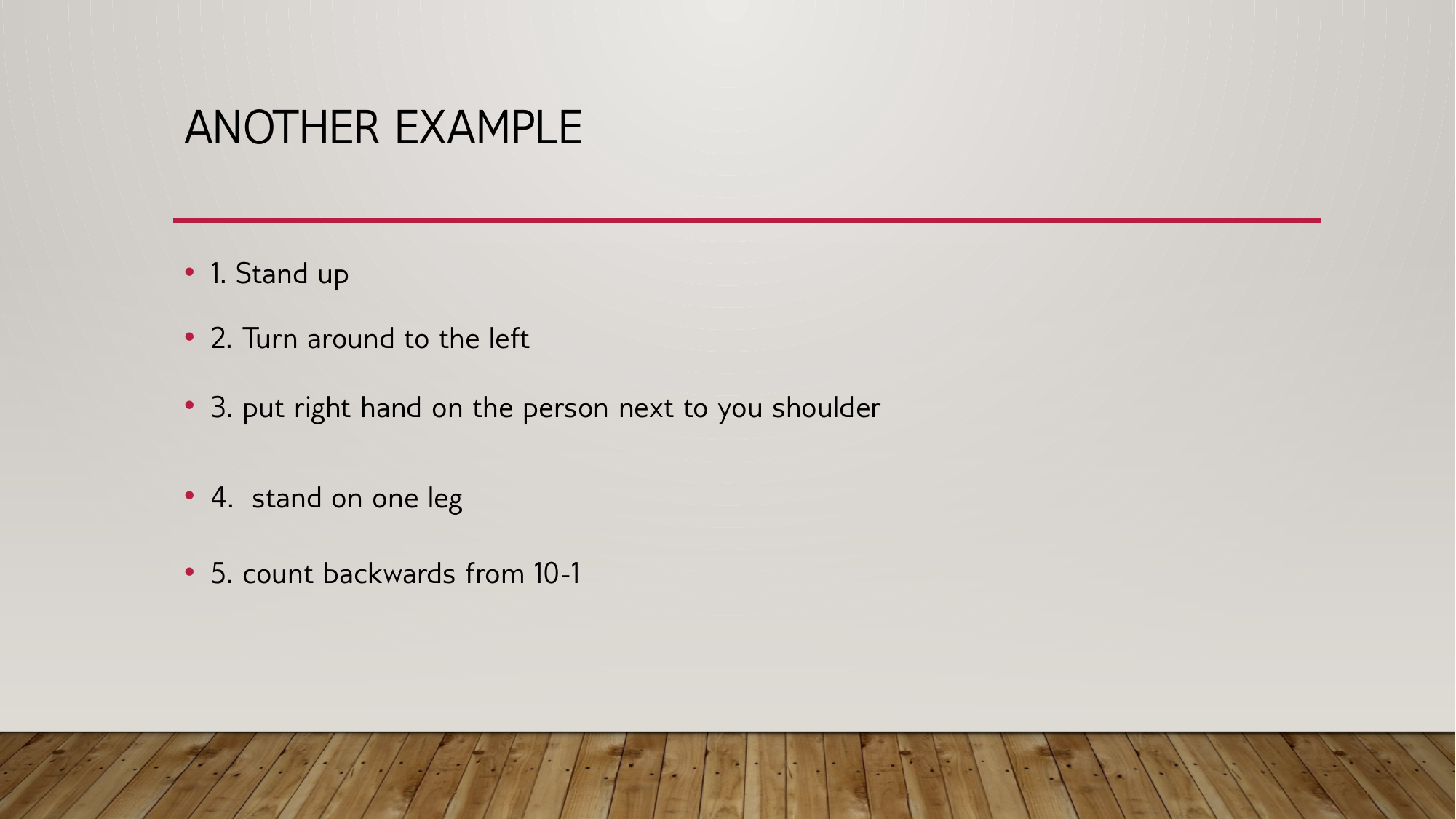

# Another example
1. Stand up

2. Turn around to the left

3. put right hand on the person next to you shoulder

4.  stand on one leg
5. count backwards from 10-1